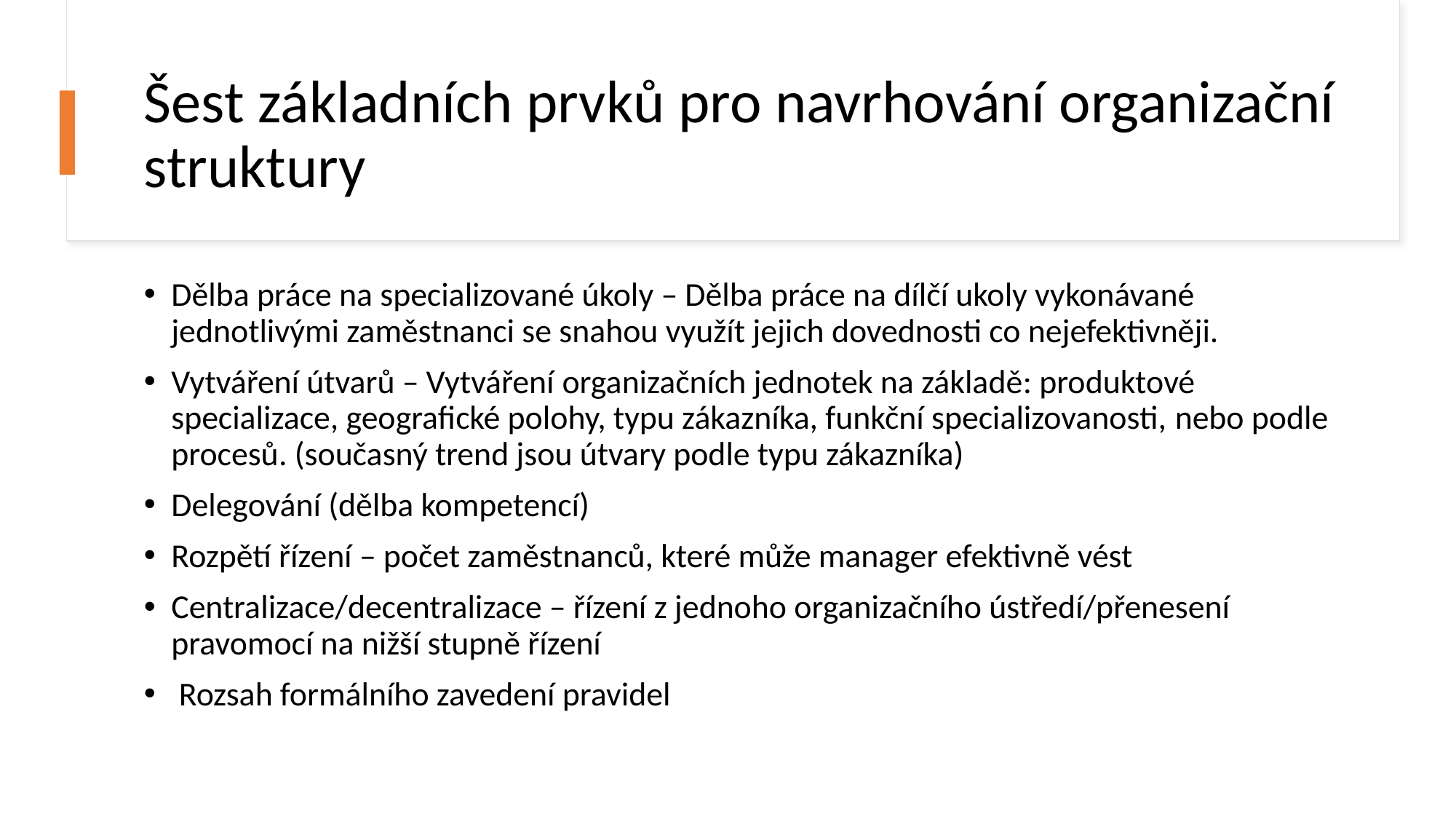

# Šest základních prvků pro navrhování organizační struktury

Dělba práce na specializované úkoly – Dělba práce na dílčí ukoly vykonávané jednotlivými zaměstnanci se snahou využít jejich dovednosti co nejefektivněji.
Vytváření útvarů – Vytváření organizačních jednotek na základě: produktové specializace, geografické polohy, typu zákazníka, funkční specializovanosti, nebo podle procesů. (současný trend jsou útvary podle typu zákazníka)
Delegování (dělba kompetencí)
Rozpětí řízení – počet zaměstnanců, které může manager efektivně vést
Centralizace/decentralizace – řízení z jednoho organizačního ústředí/přenesení pravomocí na nižší stupně řízení
 Rozsah formálního zavedení pravidel